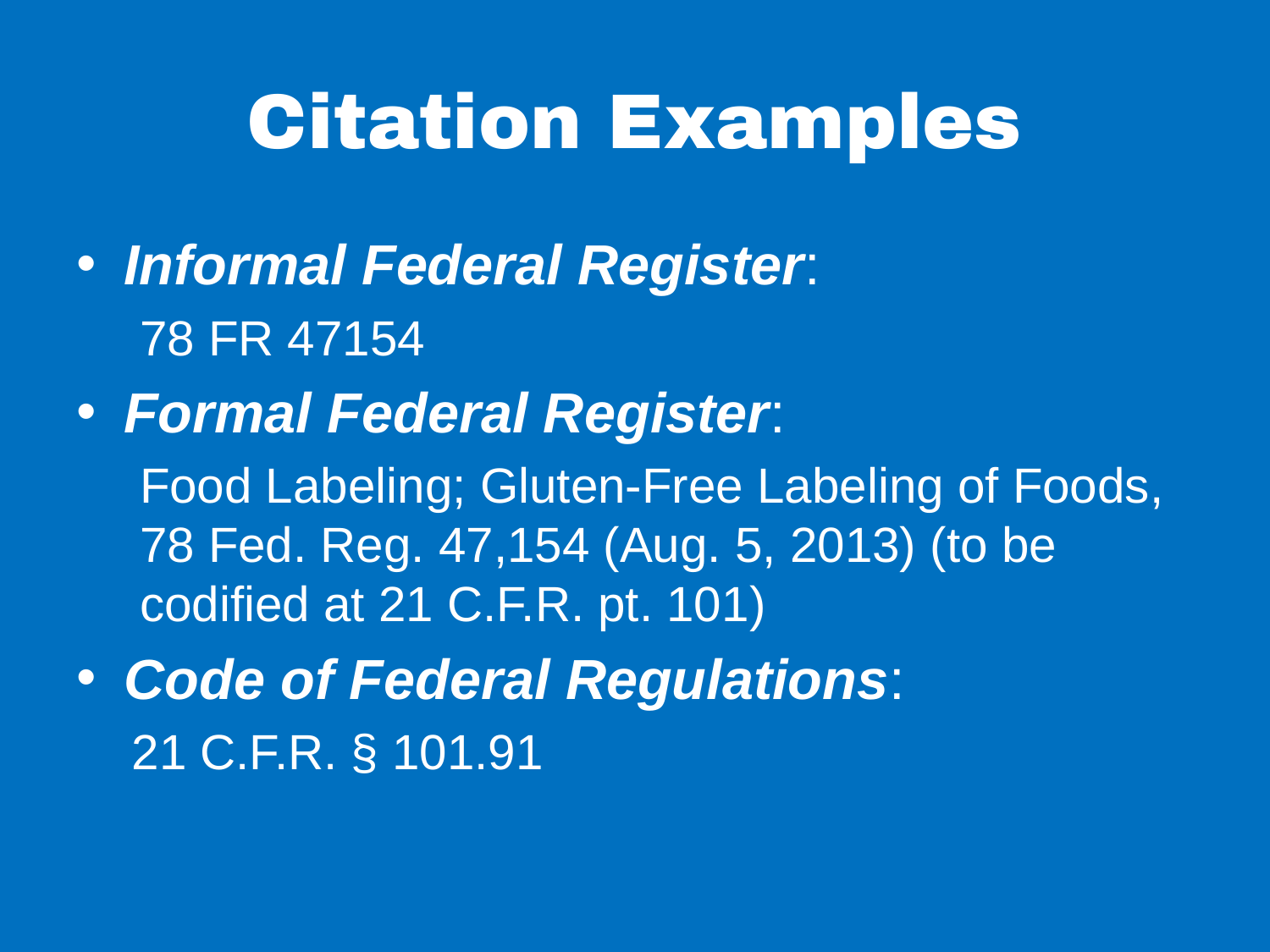

# Citation Examples
Informal Federal Register:
78 FR 47154
Formal Federal Register:
Food Labeling; Gluten-Free Labeling of Foods, 78 Fed. Reg. 47,154 (Aug. 5, 2013) (to be codified at 21 C.F.R. pt. 101)
Code of Federal Regulations:
21 C.F.R. § 101.91